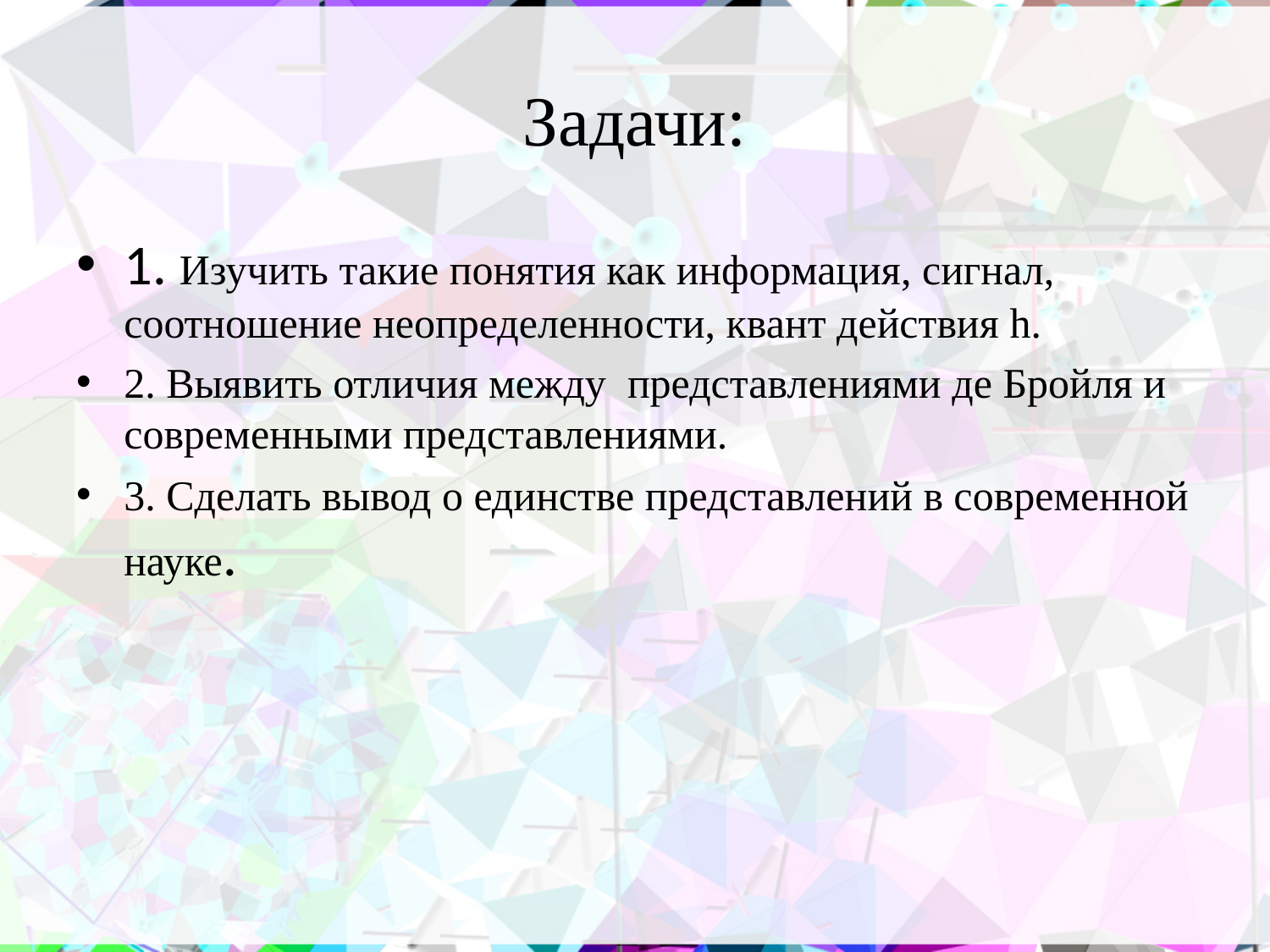

# Задачи:
1. Изучить такие понятия как информация, сигнал, соотношение неопределенности, квант действия h.
2. Выявить отличия между  представлениями де Бройля и современными представлениями.
3. Сделать вывод о единстве представлений в современной науке.